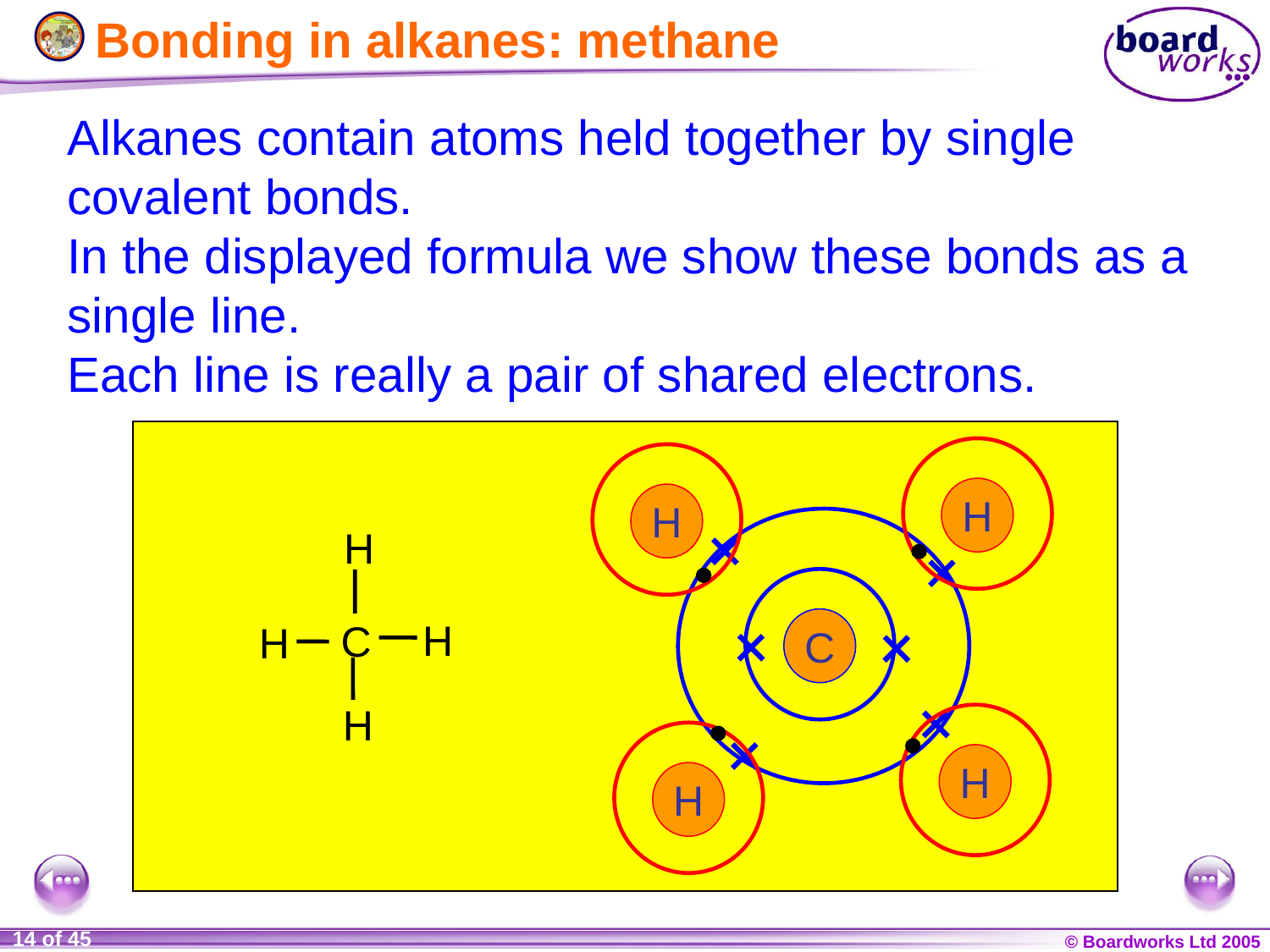

Bonding in alkanes: methane
Alkanes contain atoms held together by single covalent bonds.
In the displayed formula we show these bonds as a single line.
Each line is really a pair of shared electrons.

H
H

C

H
H
H

H
C
H

H